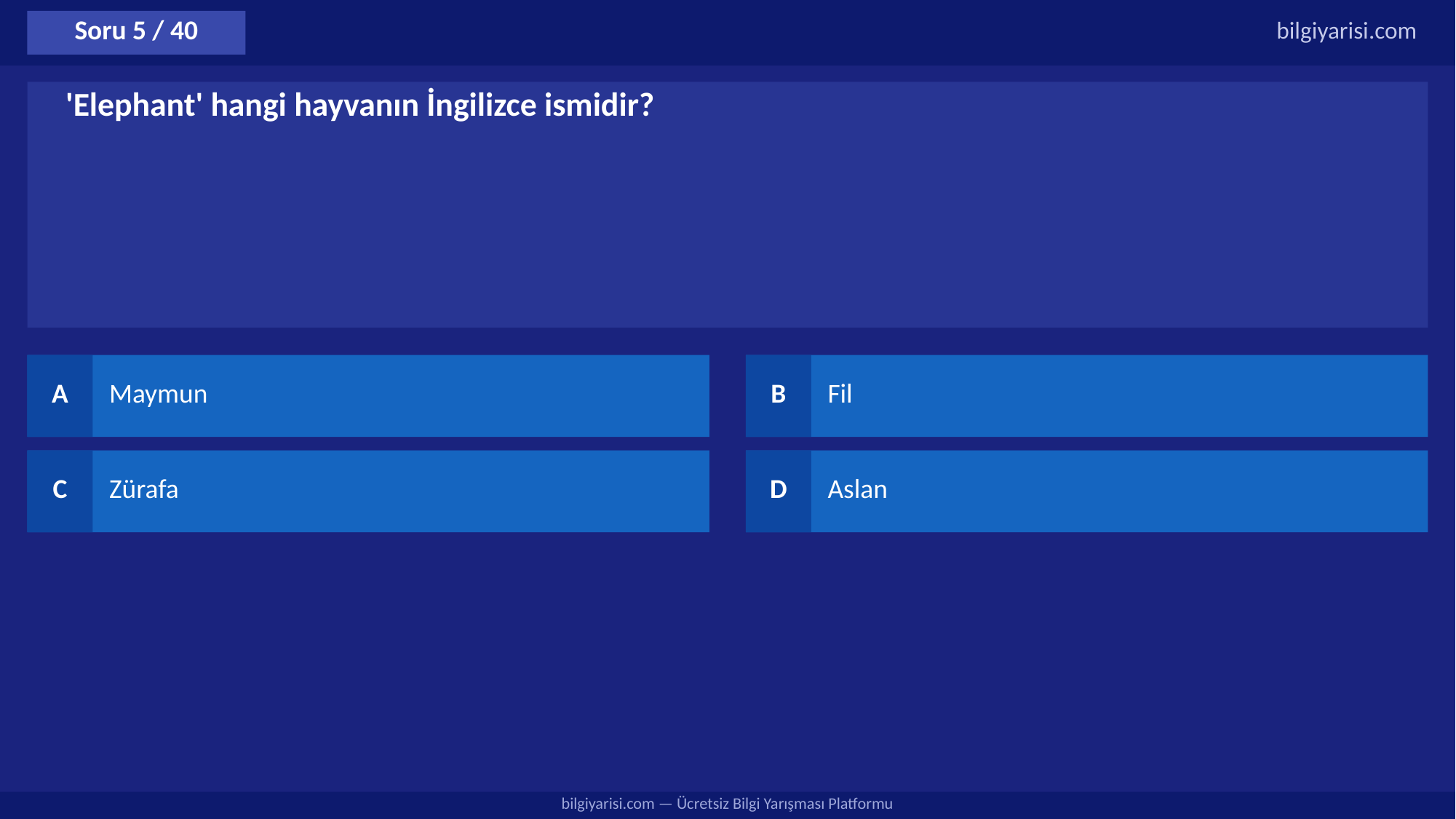

Soru 5 / 40
bilgiyarisi.com

'Elephant' hangi hayvanın İngilizce ismidir?

A
Maymun

B
Fil

C
Zürafa

D
Aslan
bilgiyarisi.com — Ücretsiz Bilgi Yarışması Platformu